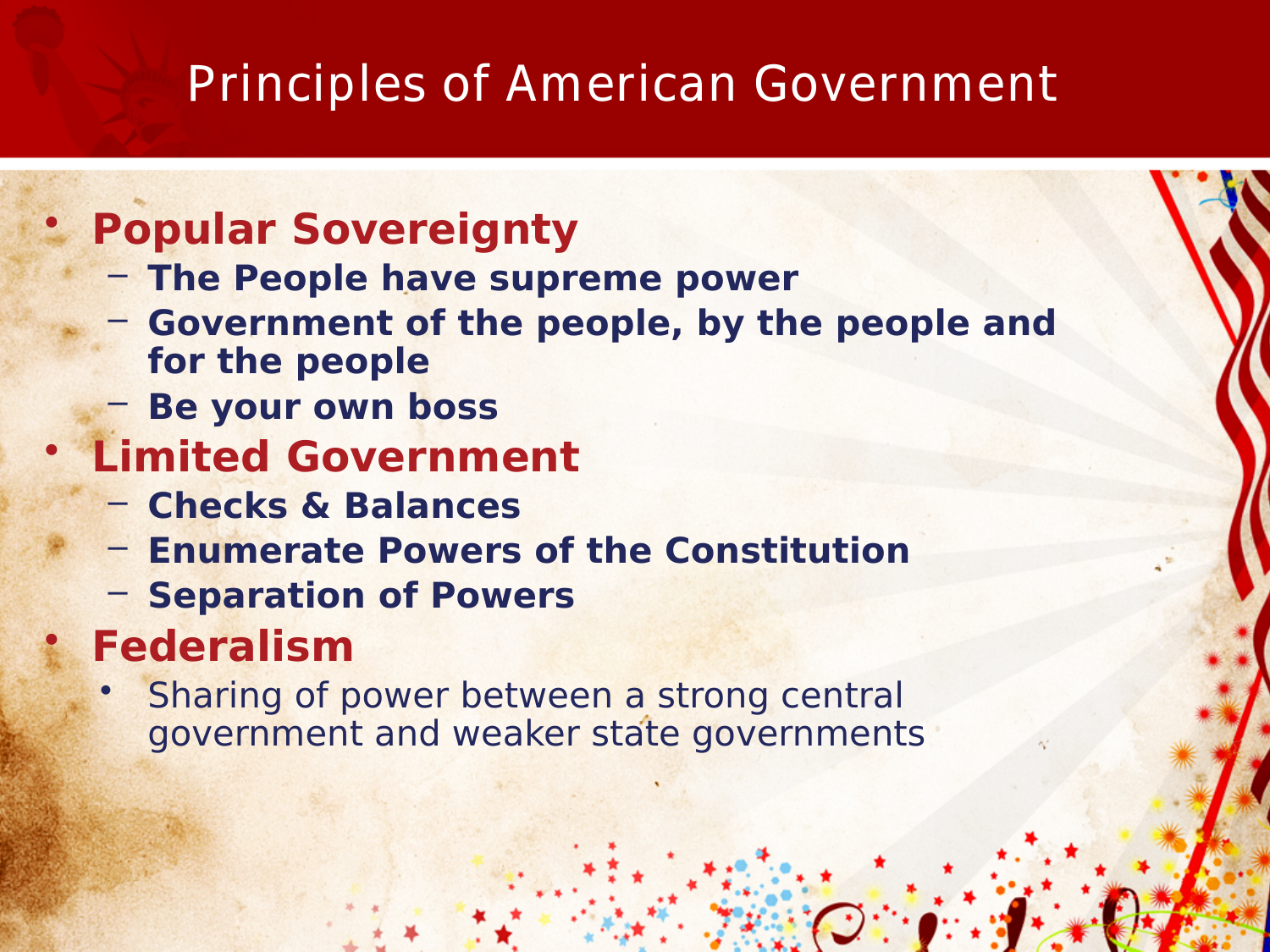

# Principles of American Government
Popular Sovereignty
The People have supreme power
Government of the people, by the people and for the people
Be your own boss
Limited Government
Checks & Balances
Enumerate Powers of the Constitution
Separation of Powers
Federalism
Sharing of power between a strong central government and weaker state governments